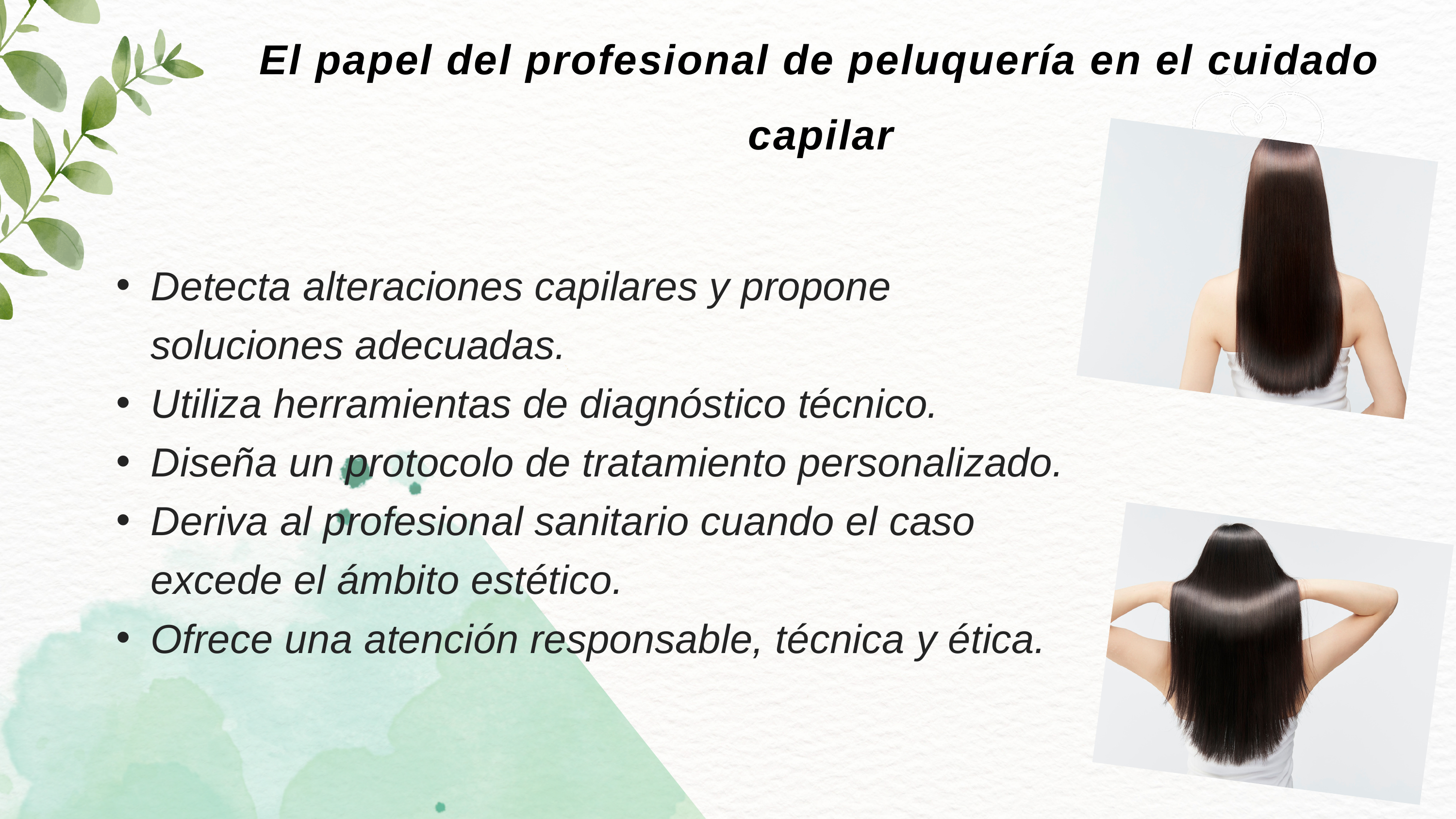

El papel del profesional de peluquería en el cuidado capilar

Detecta alteraciones capilares y propone soluciones adecuadas.
Utiliza herramientas de diagnóstico técnico.
Diseña un protocolo de tratamiento personalizado.
Deriva al profesional sanitario cuando el caso excede el ámbito estético.
Ofrece una atención responsable, técnica y ética.